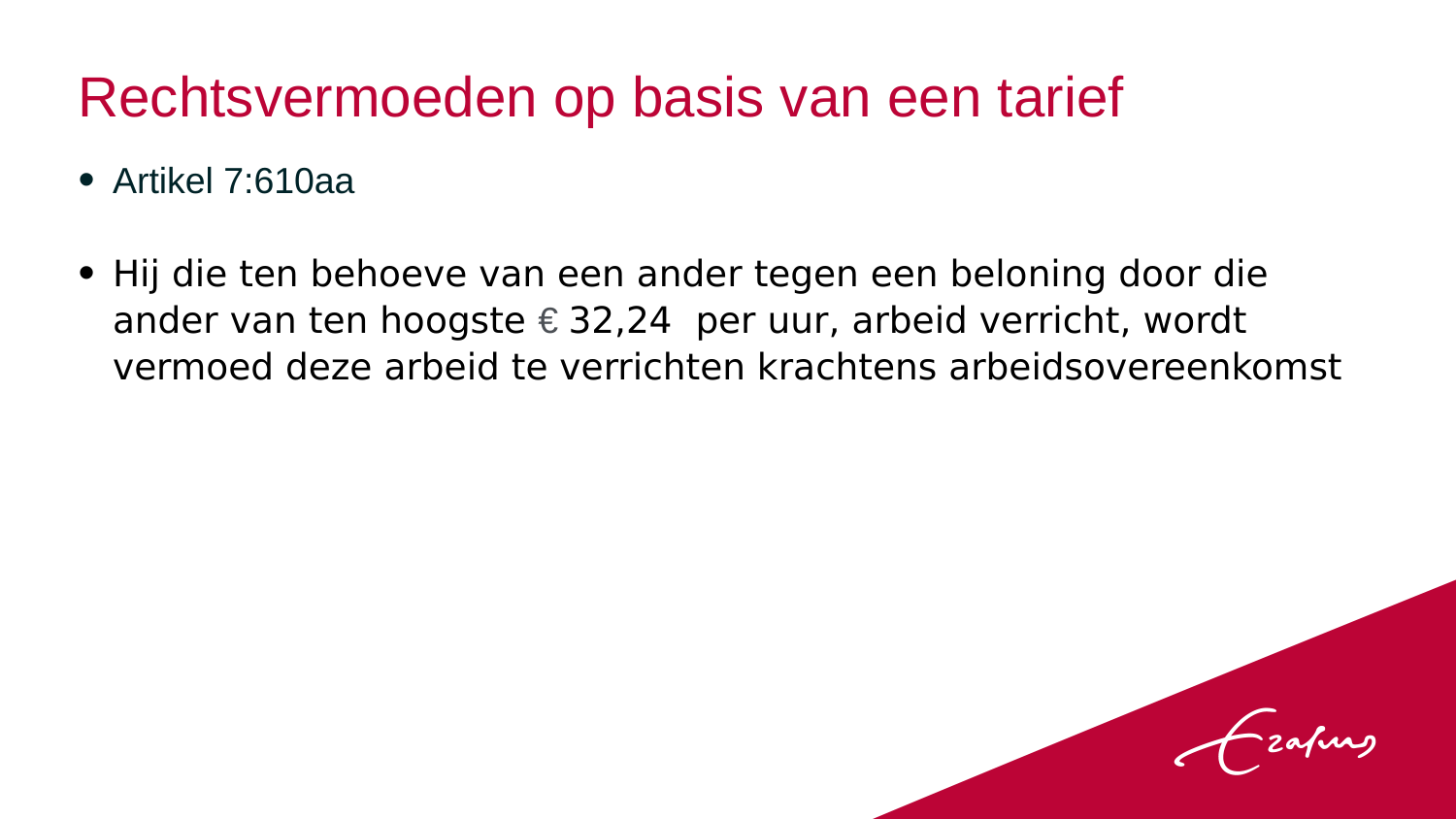

# Rechtsvermoeden op basis van een tarief
Artikel 7:610aa

Hij die ten behoeve van een ander tegen een beloning door die ander van ten hoogste € 32,24  per uur, arbeid verricht, wordt vermoed deze arbeid te verrichten krachtens arbeidsovereenkomst